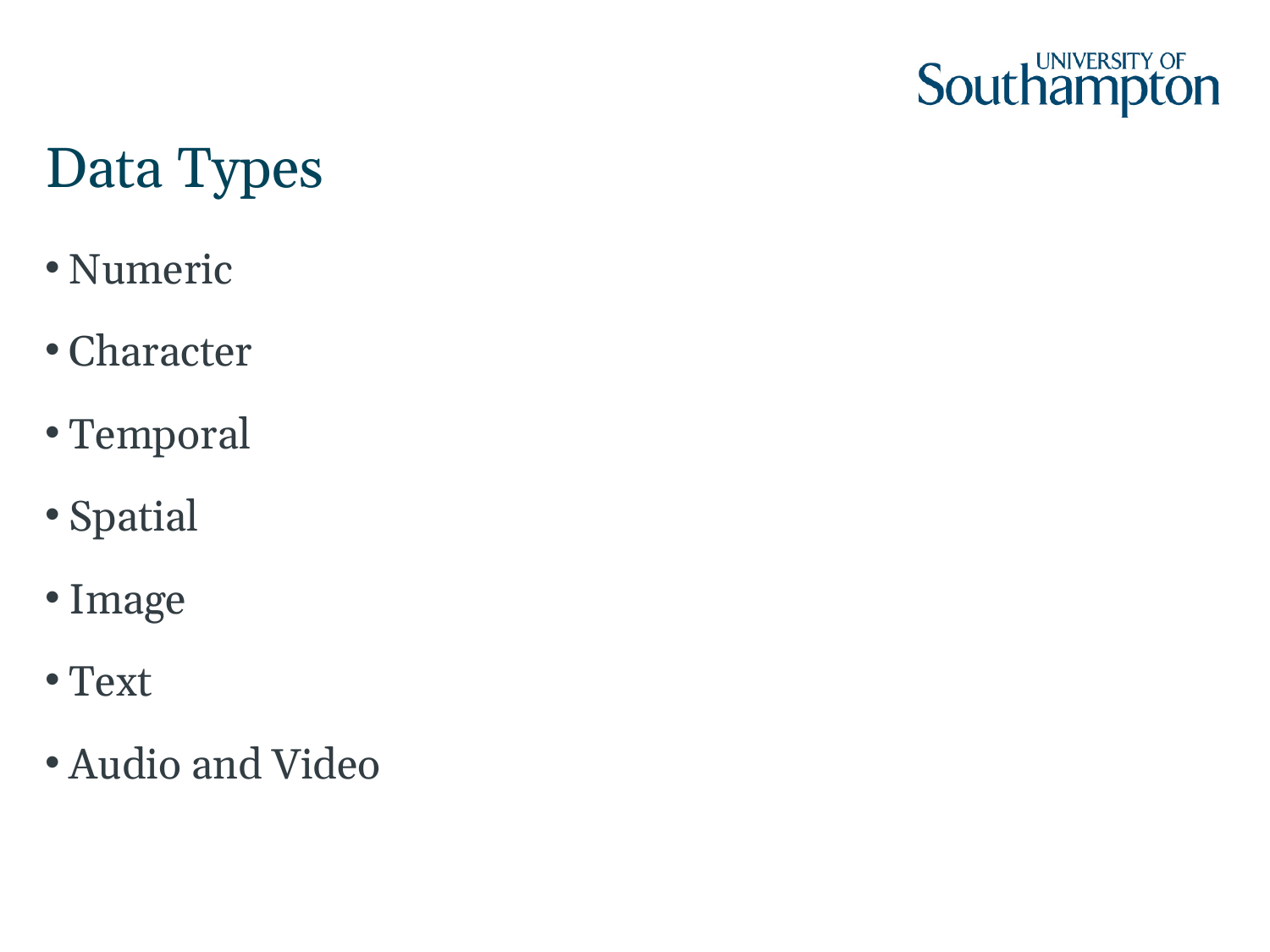

# Data Types
Numeric
Character
Temporal
Spatial
Image
Text
Audio and Video